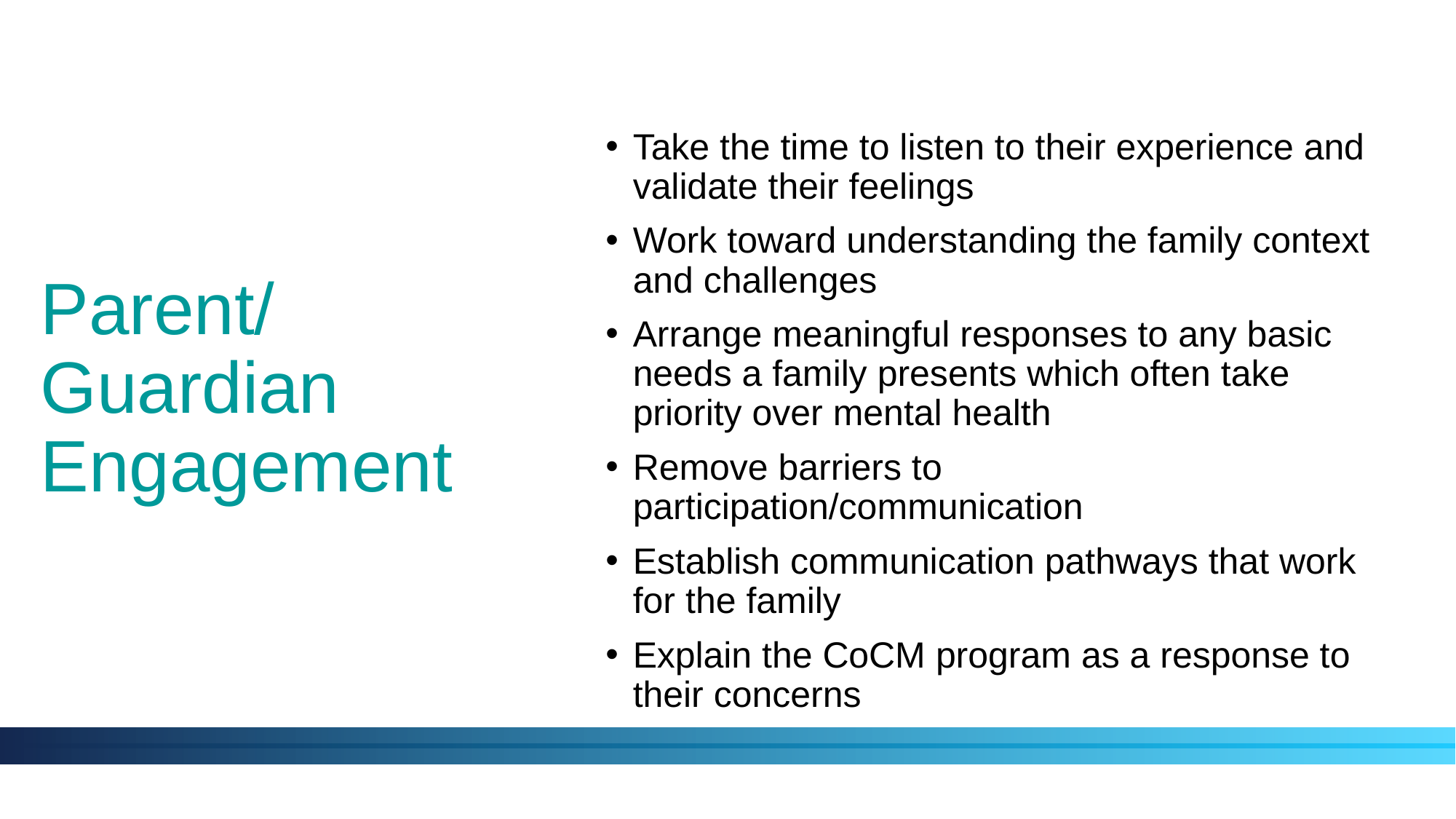

# Parent/Guardian Engagement
Take the time to listen to their experience and validate their feelings
Work toward understanding the family context and challenges
Arrange meaningful responses to any basic needs a family presents which often take priority over mental health
Remove barriers to participation/communication
Establish communication pathways that work for the family
Explain the CoCM program as a response to their concerns